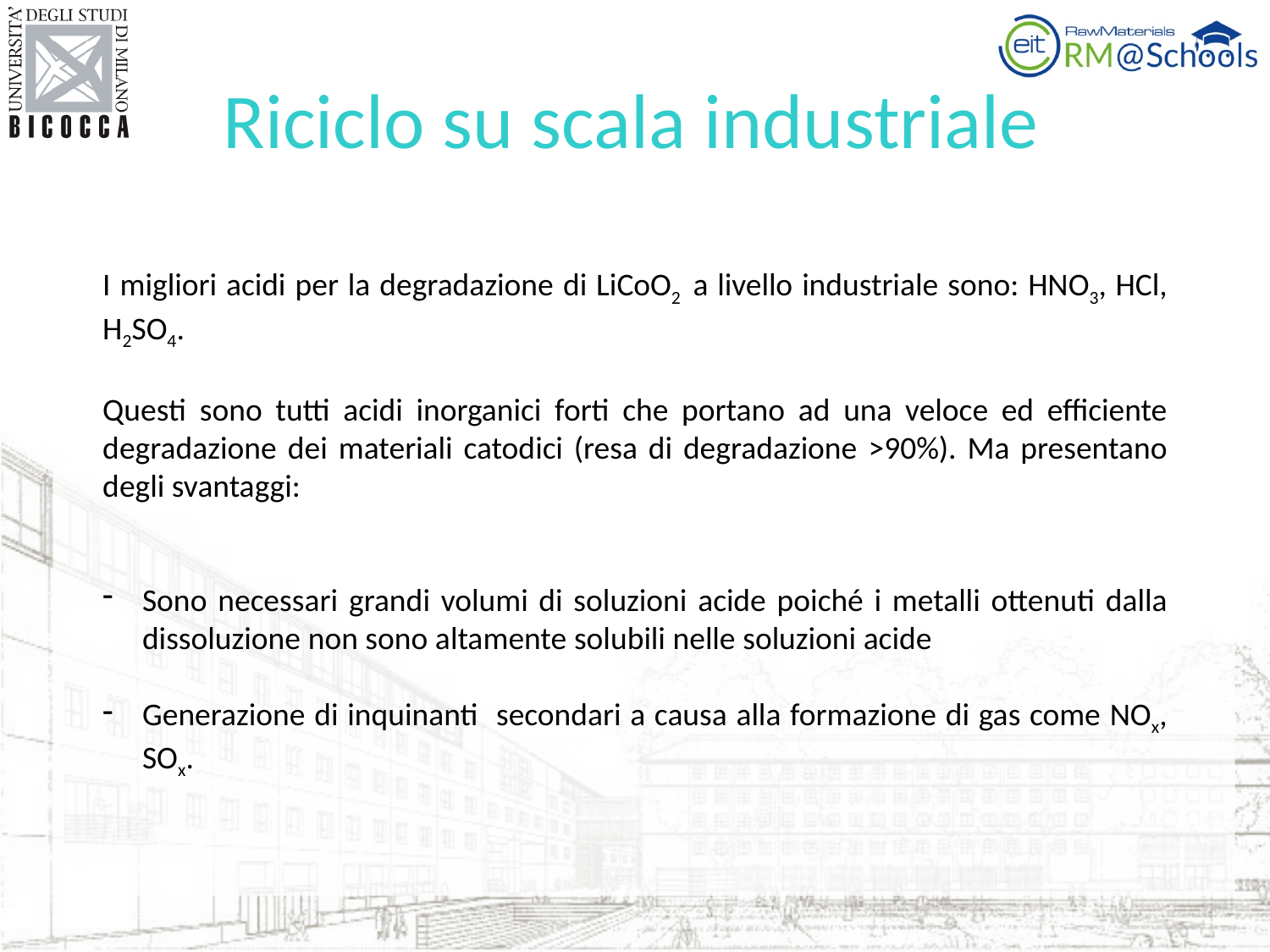

# Riciclo su scala industriale

I migliori acidi per la degradazione di LiCoO2  a livello industriale sono: HNO3, HCl, H2SO4.

Questi sono tutti acidi inorganici forti che portano ad una veloce ed efficiente degradazione dei materiali catodici (resa di degradazione >90%). Ma presentano degli svantaggi:

Sono necessari grandi volumi di soluzioni acide poiché i metalli ottenuti dalla dissoluzione non sono altamente solubili nelle soluzioni acide

Generazione di inquinanti  secondari a causa alla formazione di gas come NOx, SOx.